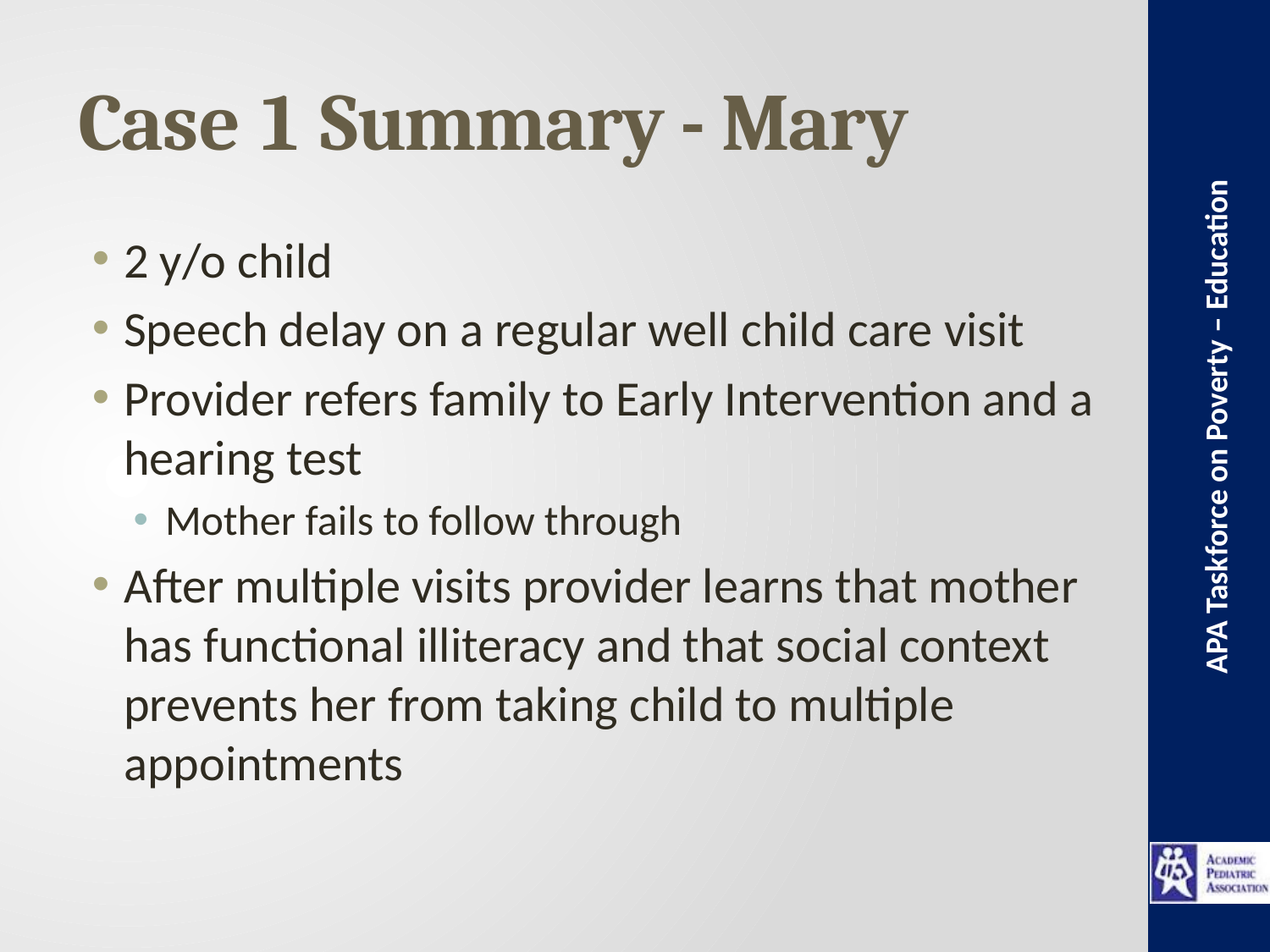

# Case 1 Summary - Mary
2 y/o child
Speech delay on a regular well child care visit
Provider refers family to Early Intervention and a hearing test
Mother fails to follow through
After multiple visits provider learns that mother has functional illiteracy and that social context prevents her from taking child to multiple appointments